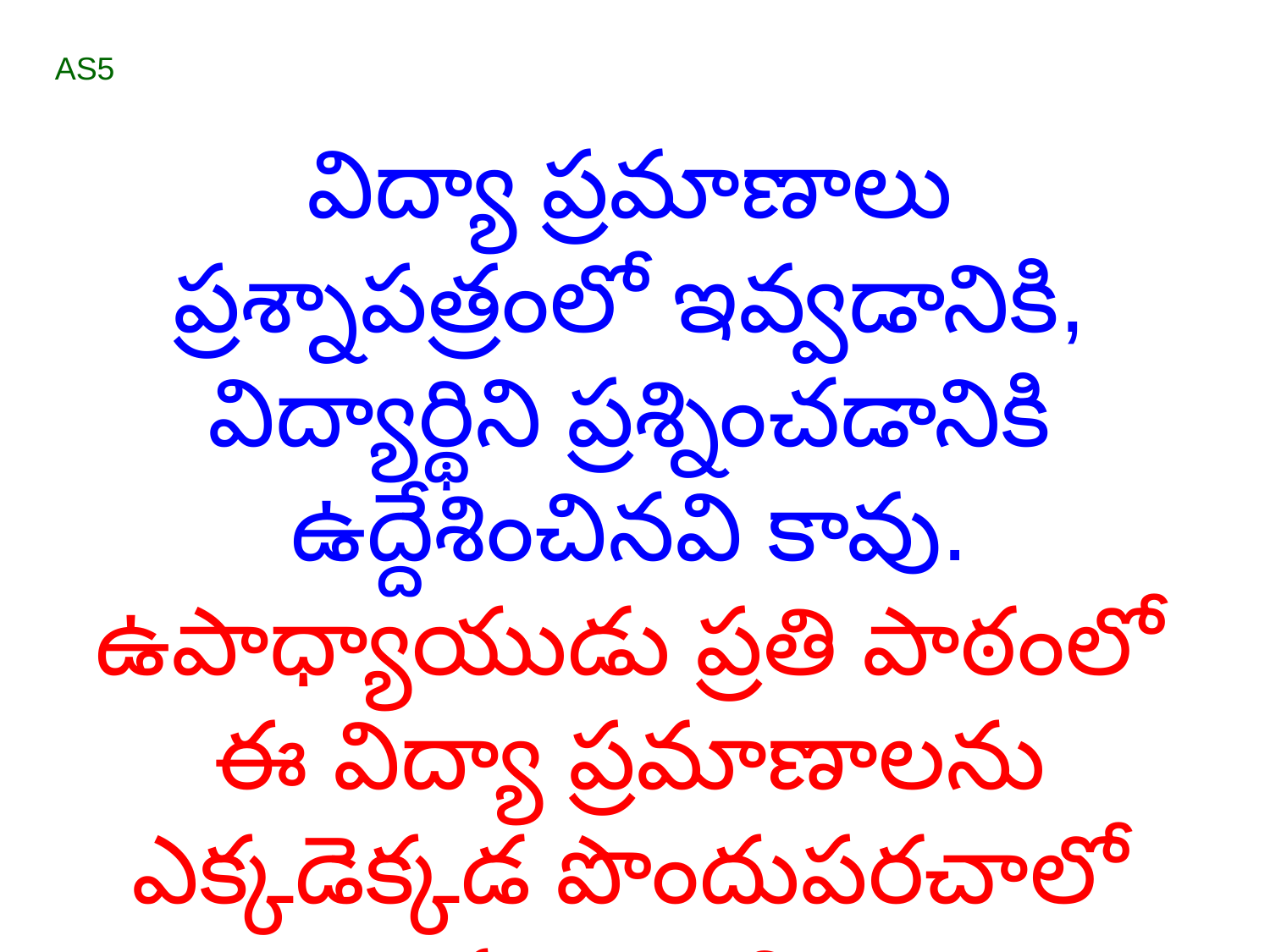

AS5
విద్యా ప్రమాణాలు ప్రశ్నాపత్రంలో ఇవ్వడానికి, విద్యార్థిని ప్రశ్నించడానికి ఉద్దేశించినవి కావు.
ఉపాధ్యాయుడు ప్రతి పాఠంలో ఈ విద్యా ప్రమాణాలను ఎక్కడెక్కడ పొందుపరచాలో గుర్తించాలి.